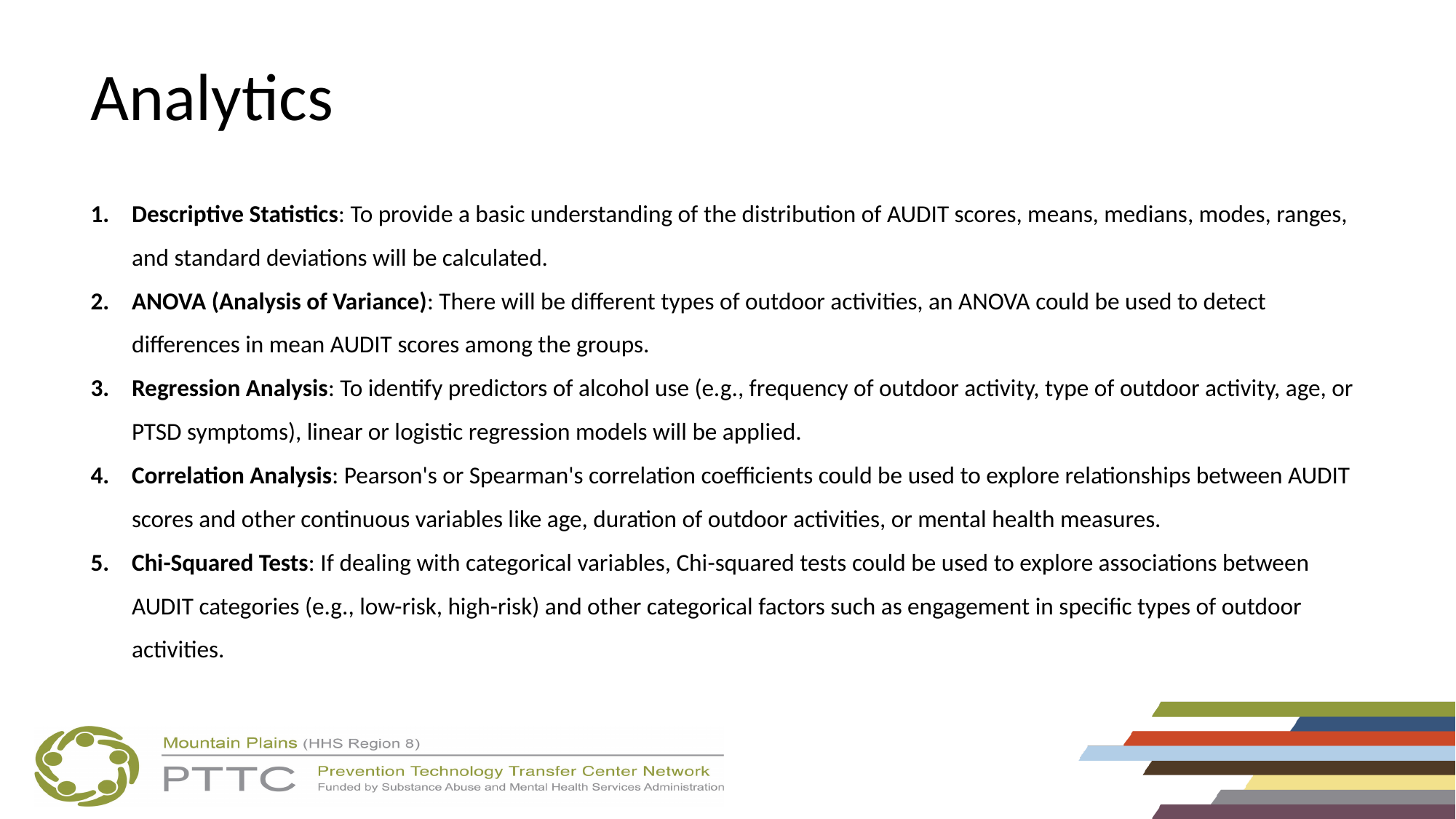

# Analytics
Descriptive Statistics: To provide a basic understanding of the distribution of AUDIT scores, means, medians, modes, ranges, and standard deviations will be calculated.
ANOVA (Analysis of Variance): There will be different types of outdoor activities, an ANOVA could be used to detect differences in mean AUDIT scores among the groups.
Regression Analysis: To identify predictors of alcohol use (e.g., frequency of outdoor activity, type of outdoor activity, age, or PTSD symptoms), linear or logistic regression models will be applied.
Correlation Analysis: Pearson's or Spearman's correlation coefficients could be used to explore relationships between AUDIT scores and other continuous variables like age, duration of outdoor activities, or mental health measures.
Chi-Squared Tests: If dealing with categorical variables, Chi-squared tests could be used to explore associations between AUDIT categories (e.g., low-risk, high-risk) and other categorical factors such as engagement in specific types of outdoor activities.